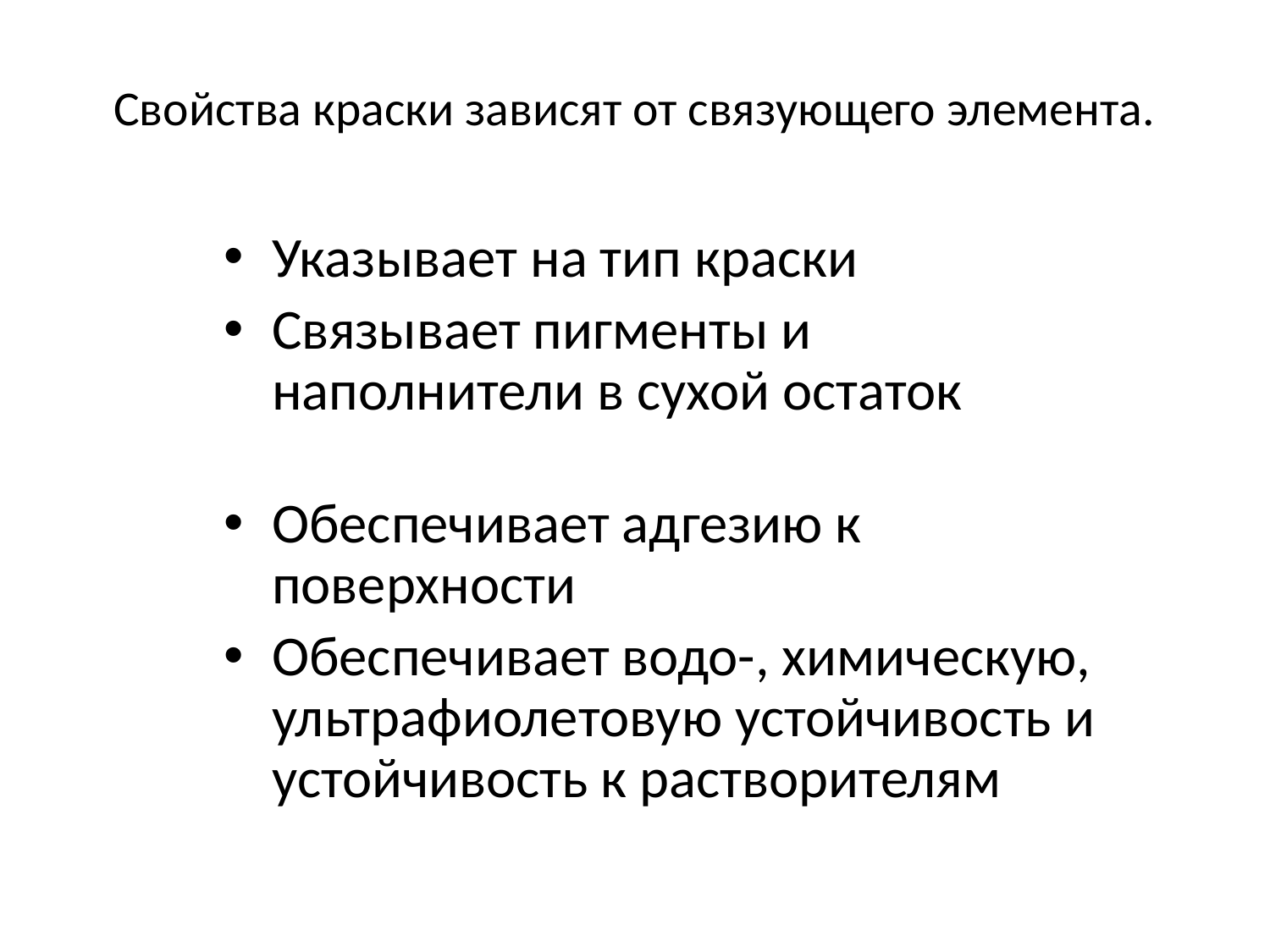

# Свойства краски зависят от связующего элемента.
Указывает на тип краски
Связывает пигменты и наполнители в сухой остаток
Обеспечивает адгезию к поверхности
Обеспечивает водо-, химическую, ультрафиолетовую устойчивость и устойчивость к растворителям